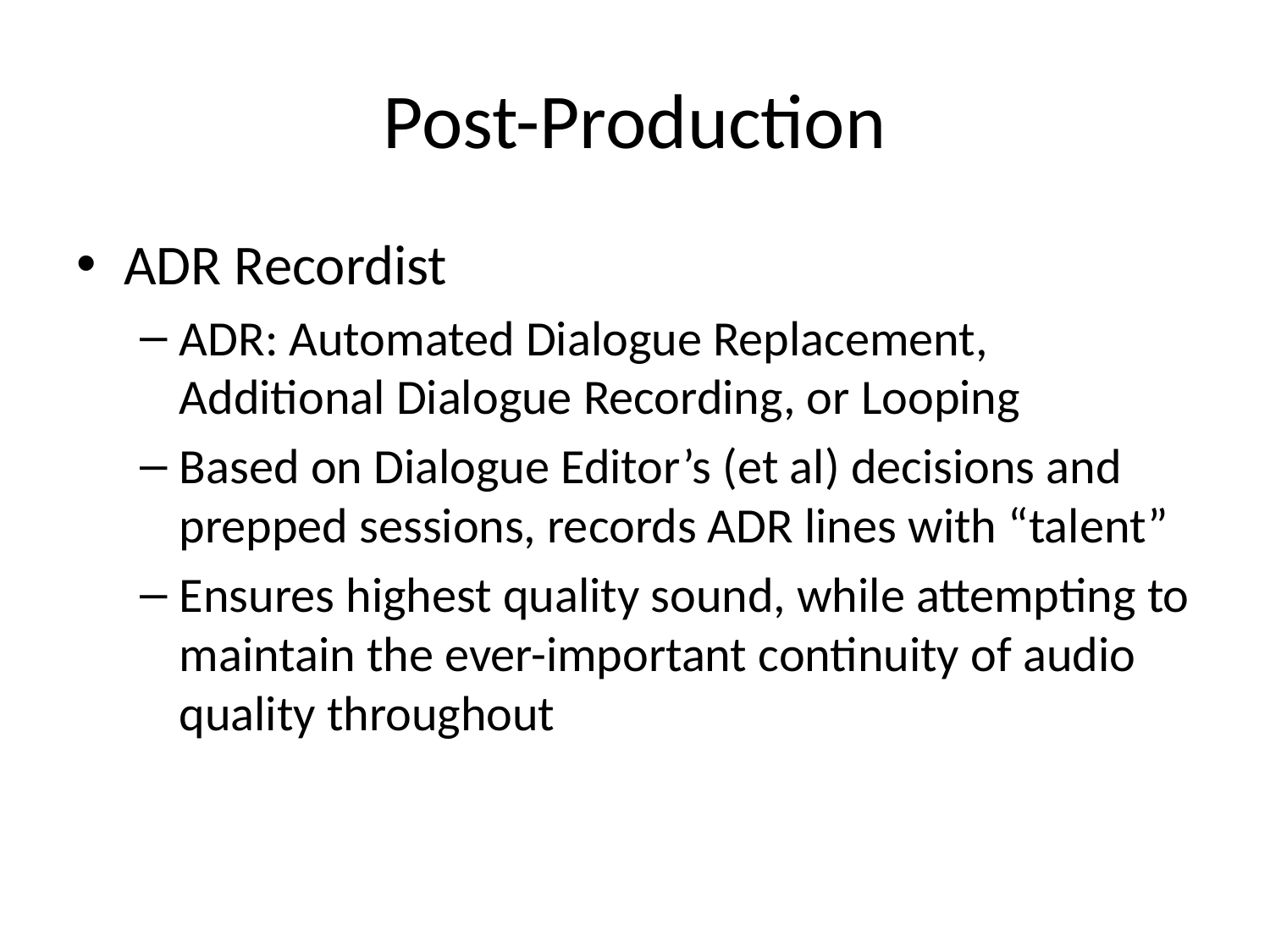

# Post-Production
ADR Recordist
ADR: Automated Dialogue Replacement, Additional Dialogue Recording, or Looping
Based on Dialogue Editor’s (et al) decisions and prepped sessions, records ADR lines with “talent”
Ensures highest quality sound, while attempting to maintain the ever-important continuity of audio quality throughout